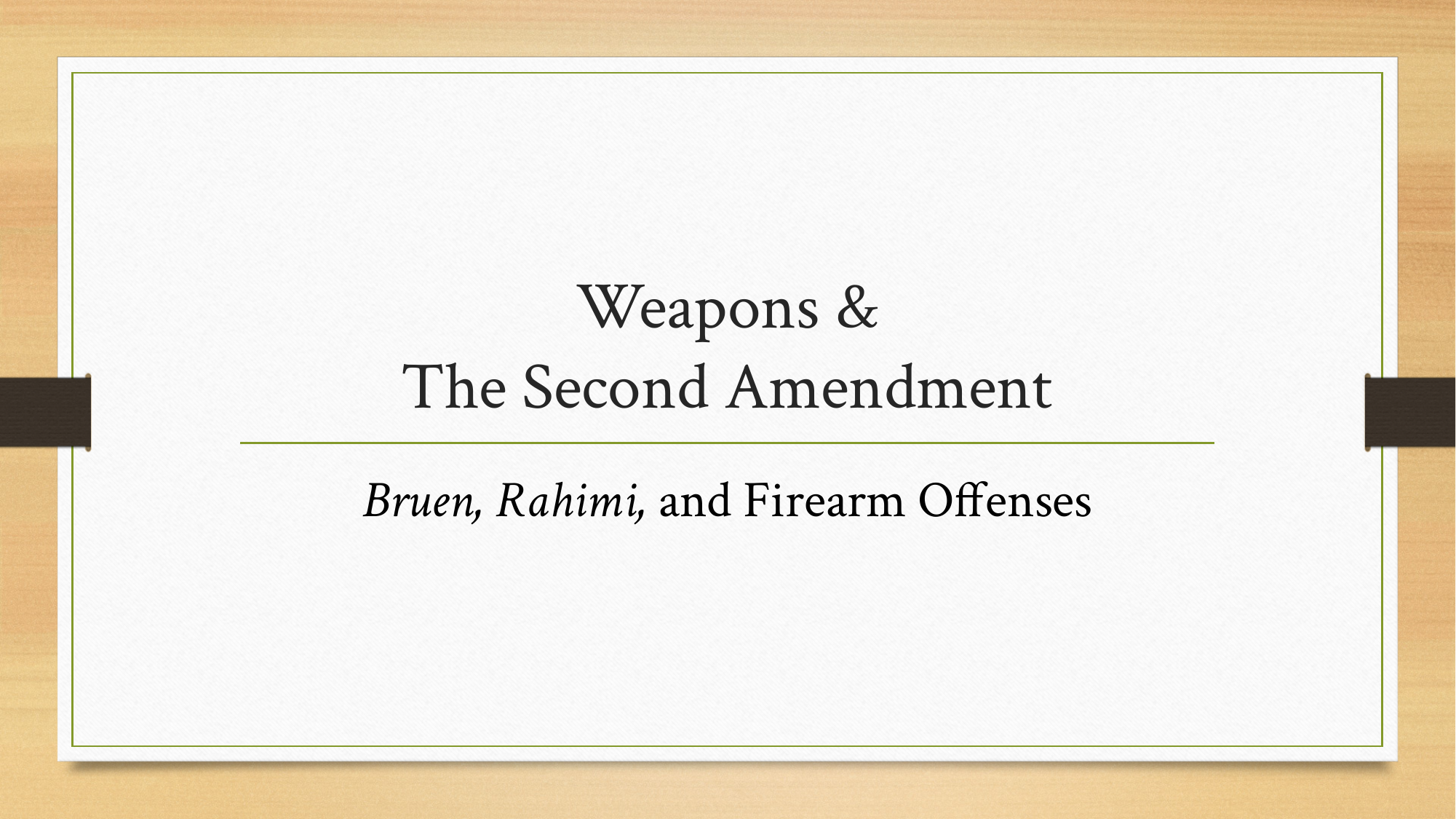

# Weapons & The Second Amendment
Bruen, Rahimi, and Firearm Offenses